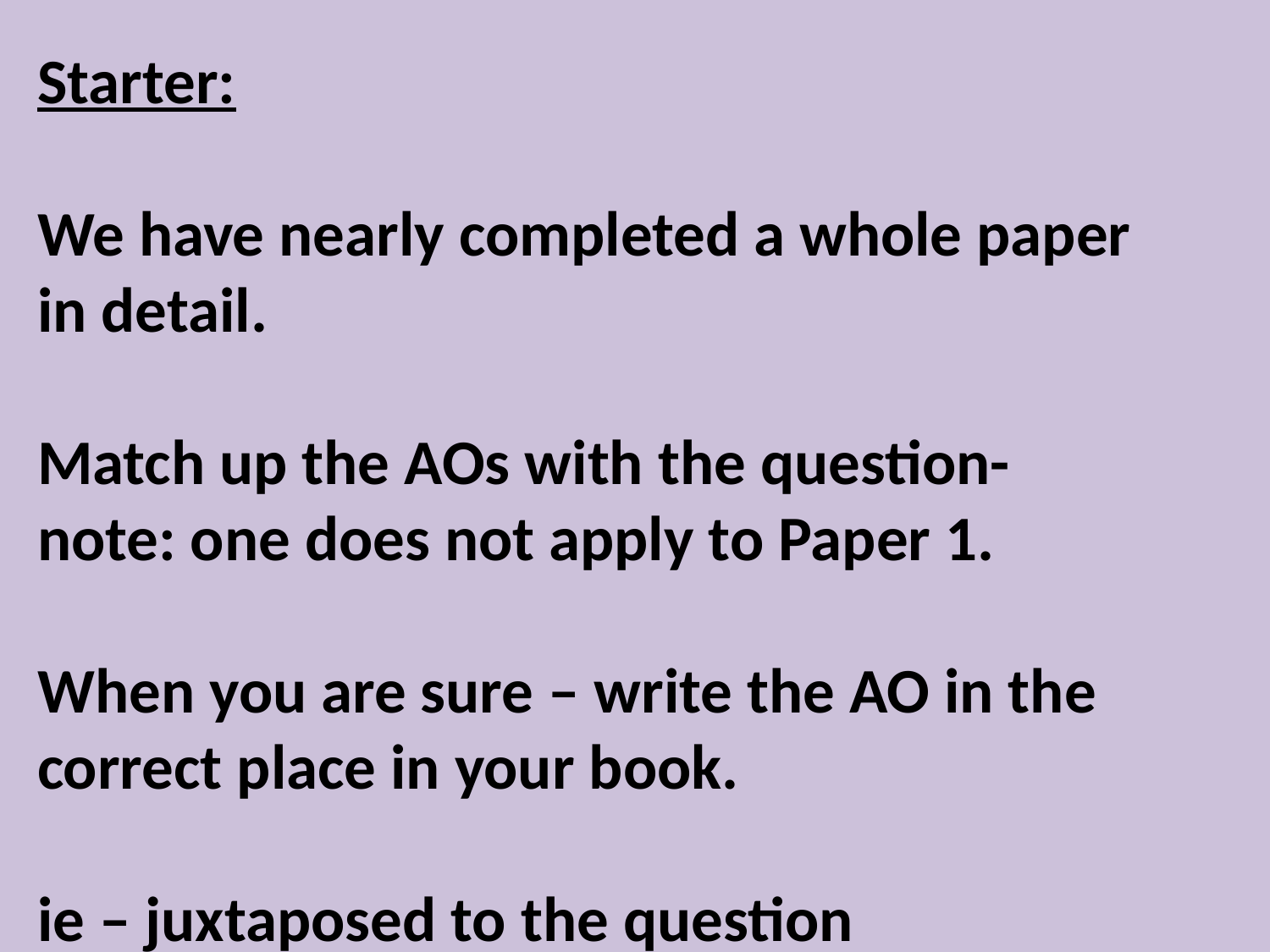

Starter:

We have nearly completed a whole paper in detail.

Match up the AOs with the question- note: one does not apply to Paper 1.

When you are sure – write the AO in the correct place in your book.

ie – juxtaposed to the question